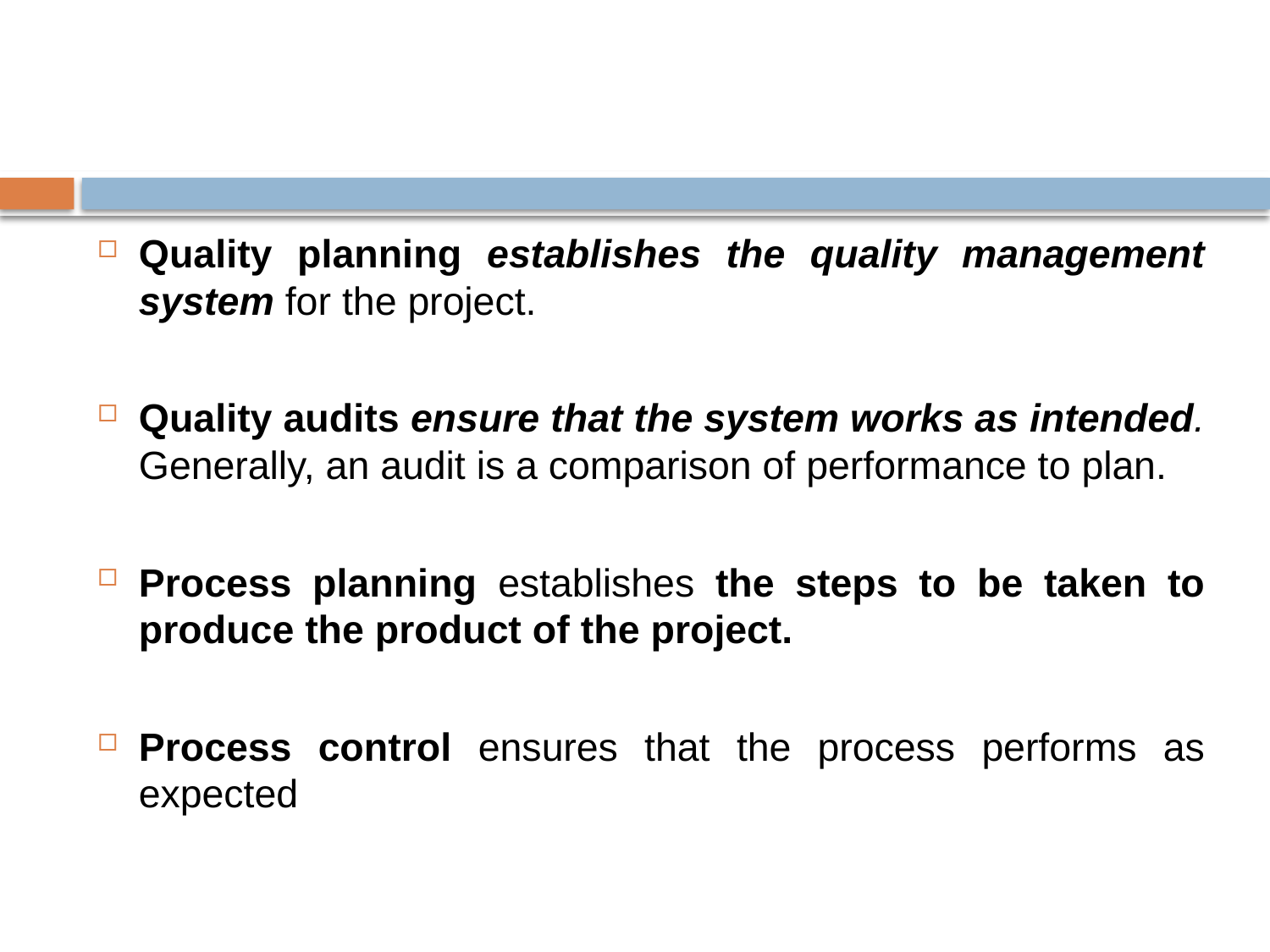

#
Quality planning establishes the quality management system for the project.

Quality audits ensure that the system works as intended. Generally, an audit is a comparison of performance to plan.

Process planning establishes the steps to be taken to produce the product of the project.

Process control ensures that the process performs as expected